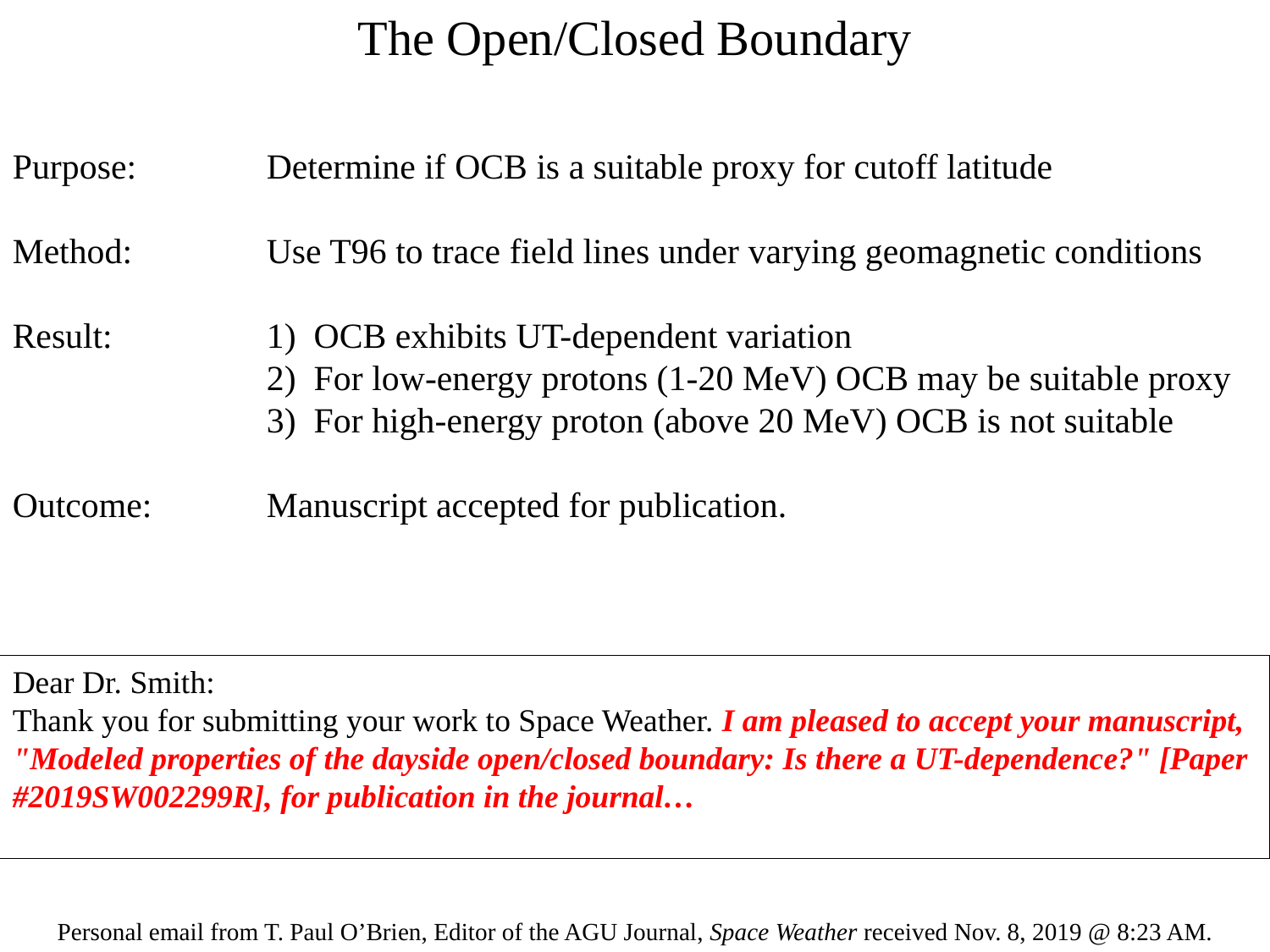

The Open/Closed Boundary
Purpose:		Determine if OCB is a suitable proxy for cutoff latitude

Method:		Use T96 to trace field lines under varying geomagnetic conditions

Result:		1)  OCB exhibits UT-dependent variation
		2)  For low-energy protons (1-20 MeV) OCB may be suitable proxy
		3)  For high-energy proton (above 20 MeV) OCB is not suitable

Outcome:	Manuscript accepted for publication.
Dear Dr. Smith:
Thank you for submitting your work to Space Weather. I am pleased to accept your manuscript, "Modeled properties of the dayside open/closed boundary: Is there a UT-dependence?" [Paper #2019SW002299R], for publication in the journal…
Personal email from T. Paul O’Brien, Editor of the AGU Journal, Space Weather received Nov. 8, 2019 @ 8:23 AM.